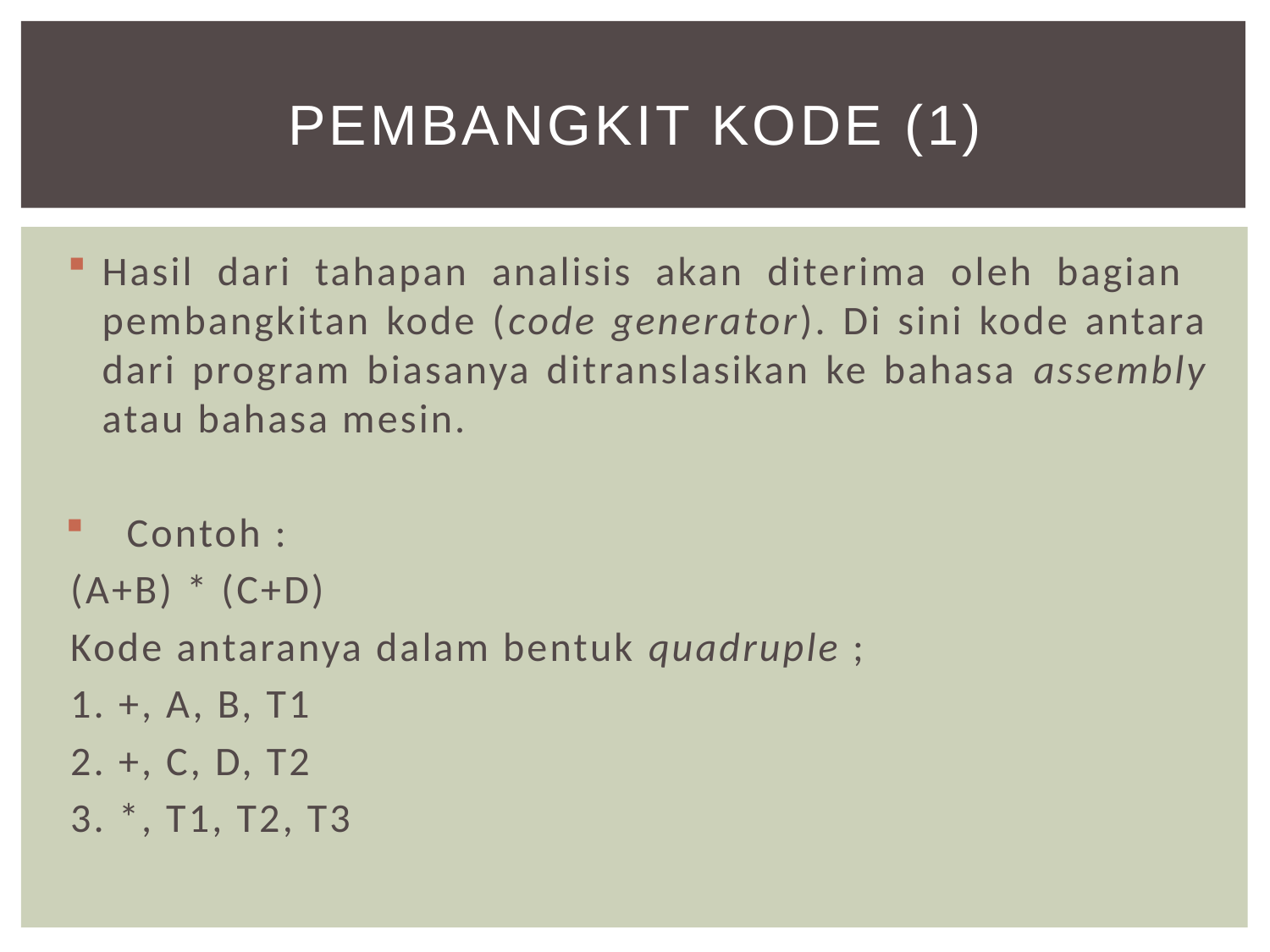

# PEMBANGKIT KODE (1)
Hasil dari tahapan analisis akan diterima oleh bagian  pembangkitan kode (code generator). Di sini kode antara dari program biasanya ditranslasikan ke bahasa assembly atau bahasa mesin.

Contoh :
	(A+B) * (C+D)
	Kode antaranya dalam bentuk quadruple ;
	1. +, A, B, T1
	2. +, C, D, T2
	3. *, T1, T2, T3